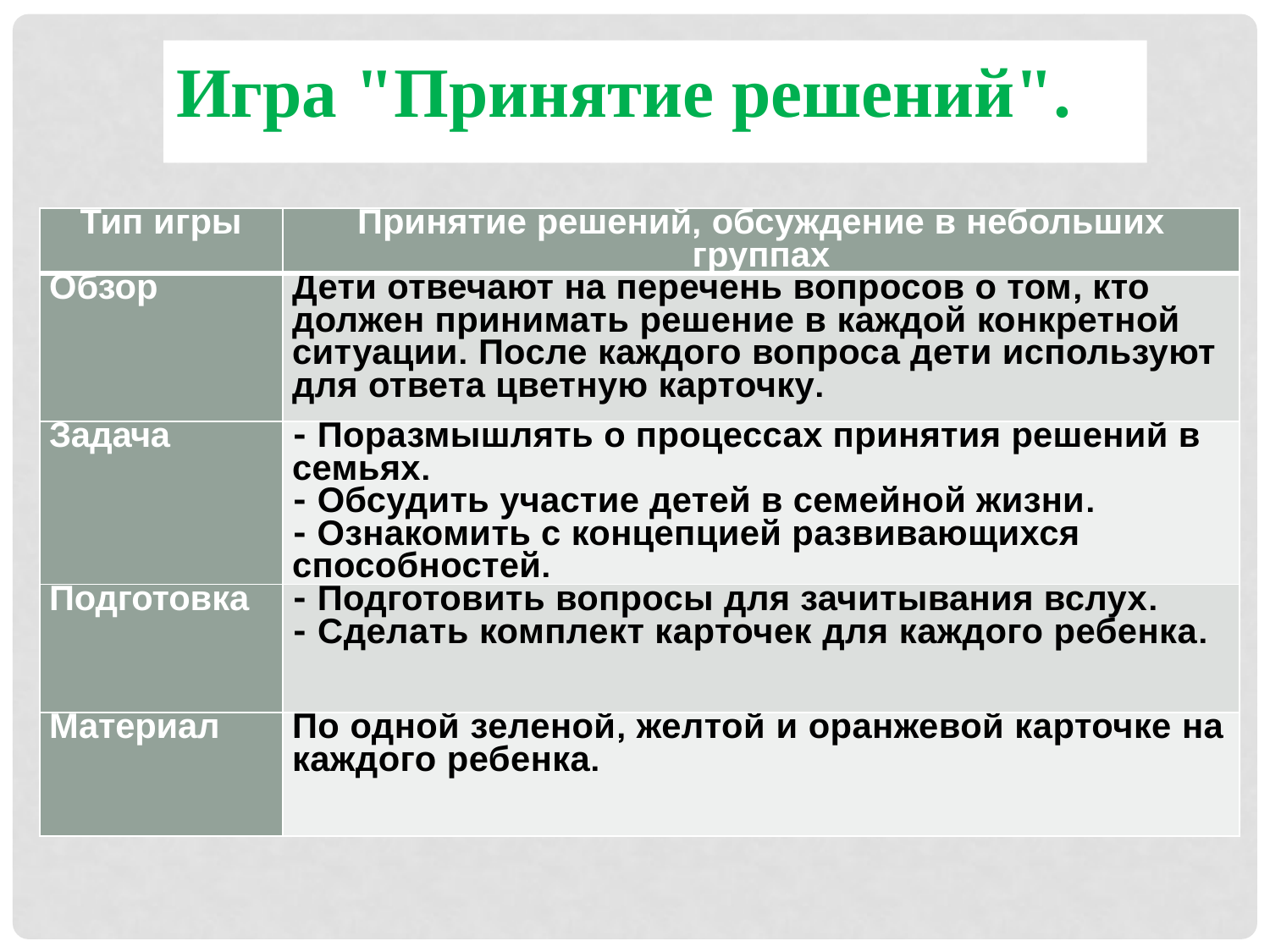

Игра "Принятие решений".

| Тип игры | Принятие решений, обсуждение в небольших группах |
| --- | --- |
| Обзор | Дети отвечают на перечень вопросов о том, кто должен принимать решение в каждой конкретной ситуации. После каждого вопроса дети используют для ответа цветную карточку. |
| Задача | - Поразмышлять о процессах принятия решений в семьях. - Обсудить участие детей в семейной жизни. - Ознакомить с концепцией развивающихся способностей. |
| Подготовка | - Подготовить вопросы для зачитывания вслух. - Сделать комплект карточек для каждого ребенка. |
| Материал | По одной зеленой, желтой и оранжевой карточке на каждого ребенка. |